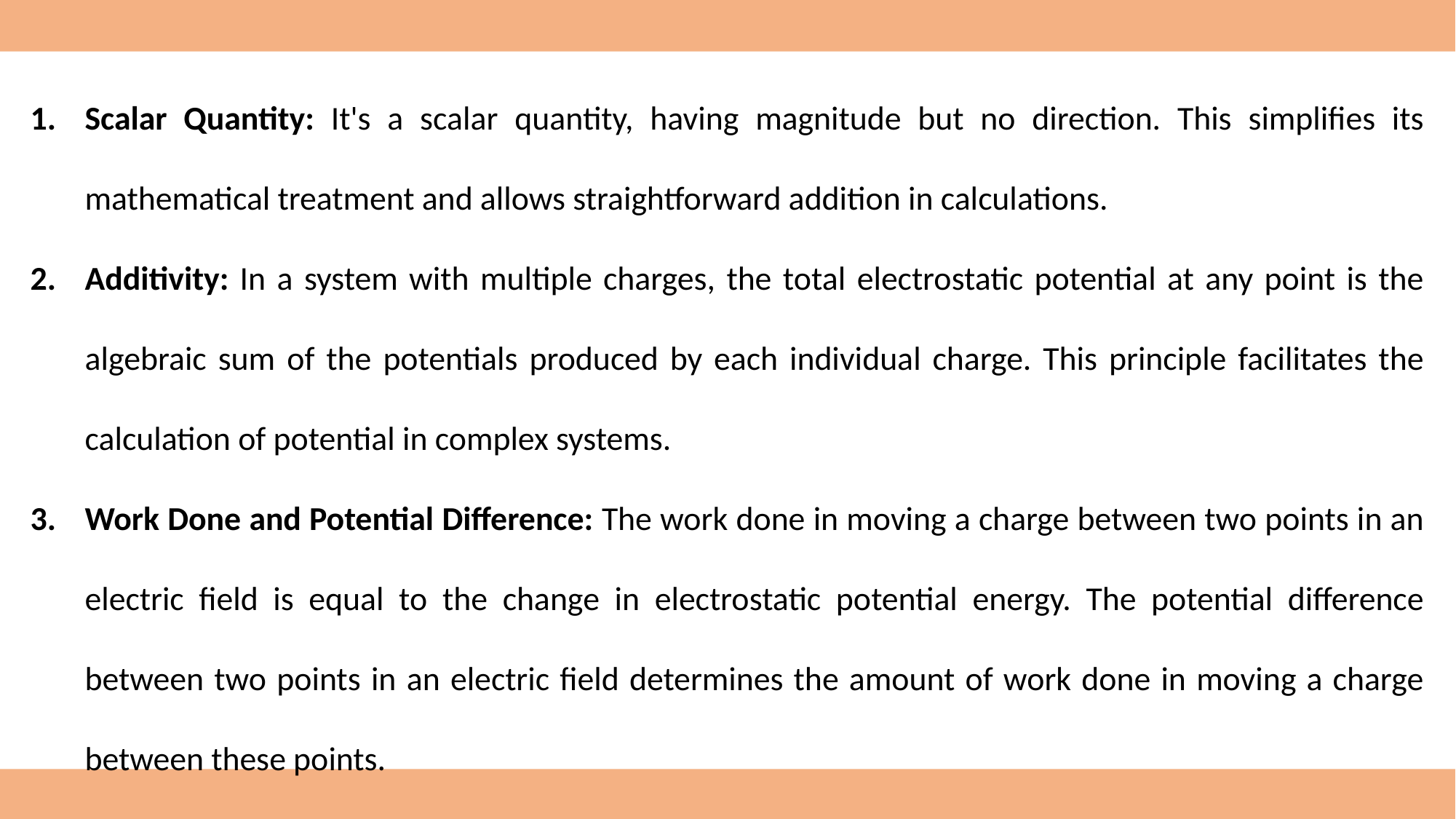

Scalar Quantity: It's a scalar quantity, having magnitude but no direction. This simplifies its mathematical treatment and allows straightforward addition in calculations.
Additivity: In a system with multiple charges, the total electrostatic potential at any point is the algebraic sum of the potentials produced by each individual charge. This principle facilitates the calculation of potential in complex systems.
Work Done and Potential Difference: The work done in moving a charge between two points in an electric field is equal to the change in electrostatic potential energy. The potential difference between two points in an electric field determines the amount of work done in moving a charge between these points.